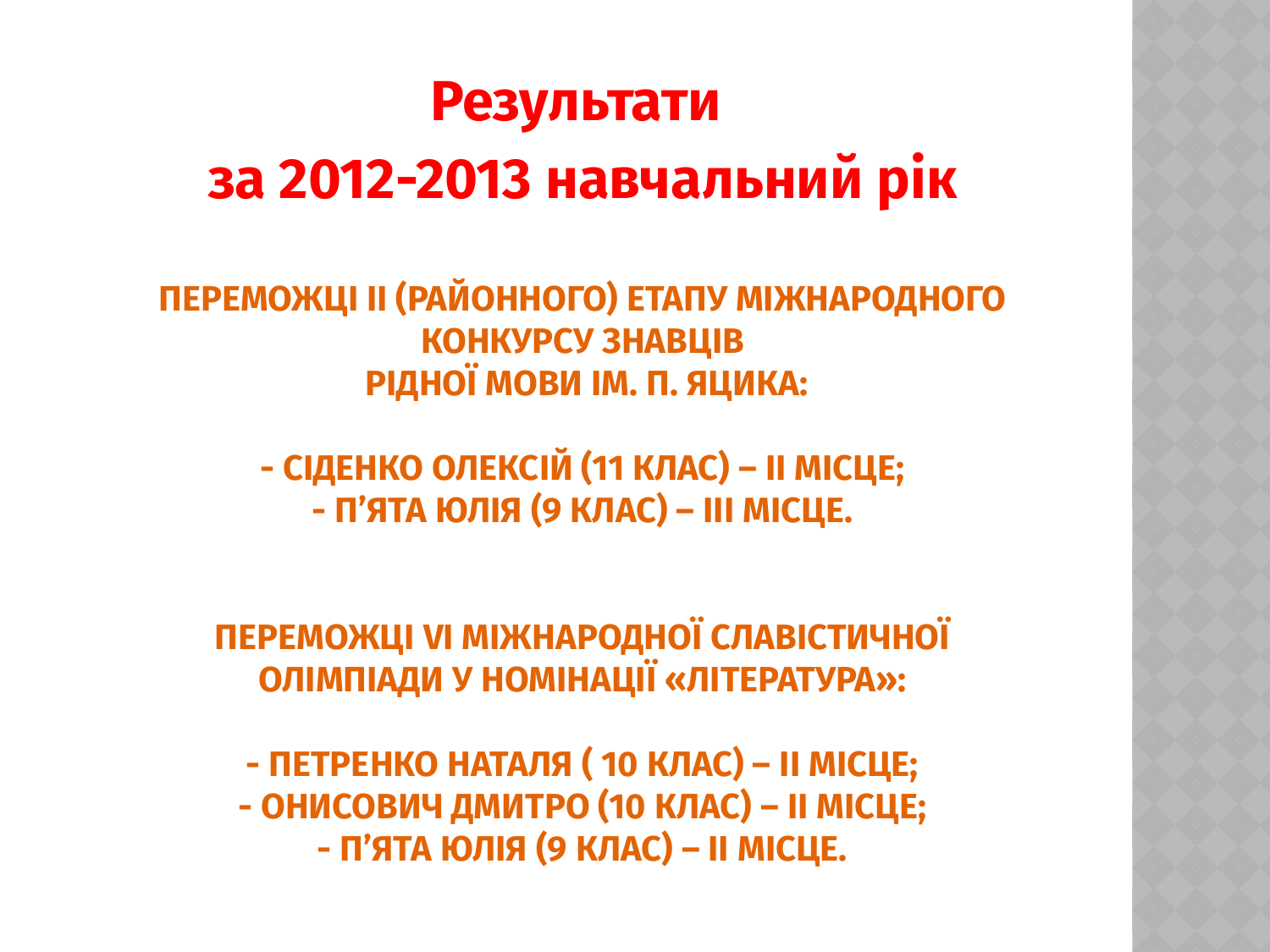

Результати
за 2012-2013 навчальний рік
# Переможці ІІ (районного) етапу міжнародного конкурсу знавців рідної мови ім. П. яцика: - сіденко олексій (11 клас) – ІІ місце; - п’ята юлія (9 клас) – ІІІ місце. Переможці Vі міжнародної славістичної олімпіади у номінації «Література»: - Петренко наталя ( 10 клас) – ІІ місце; - онисович дмитро (10 клас) – ІІ місце; - п’ята юлія (9 клас) – ІІ місце.